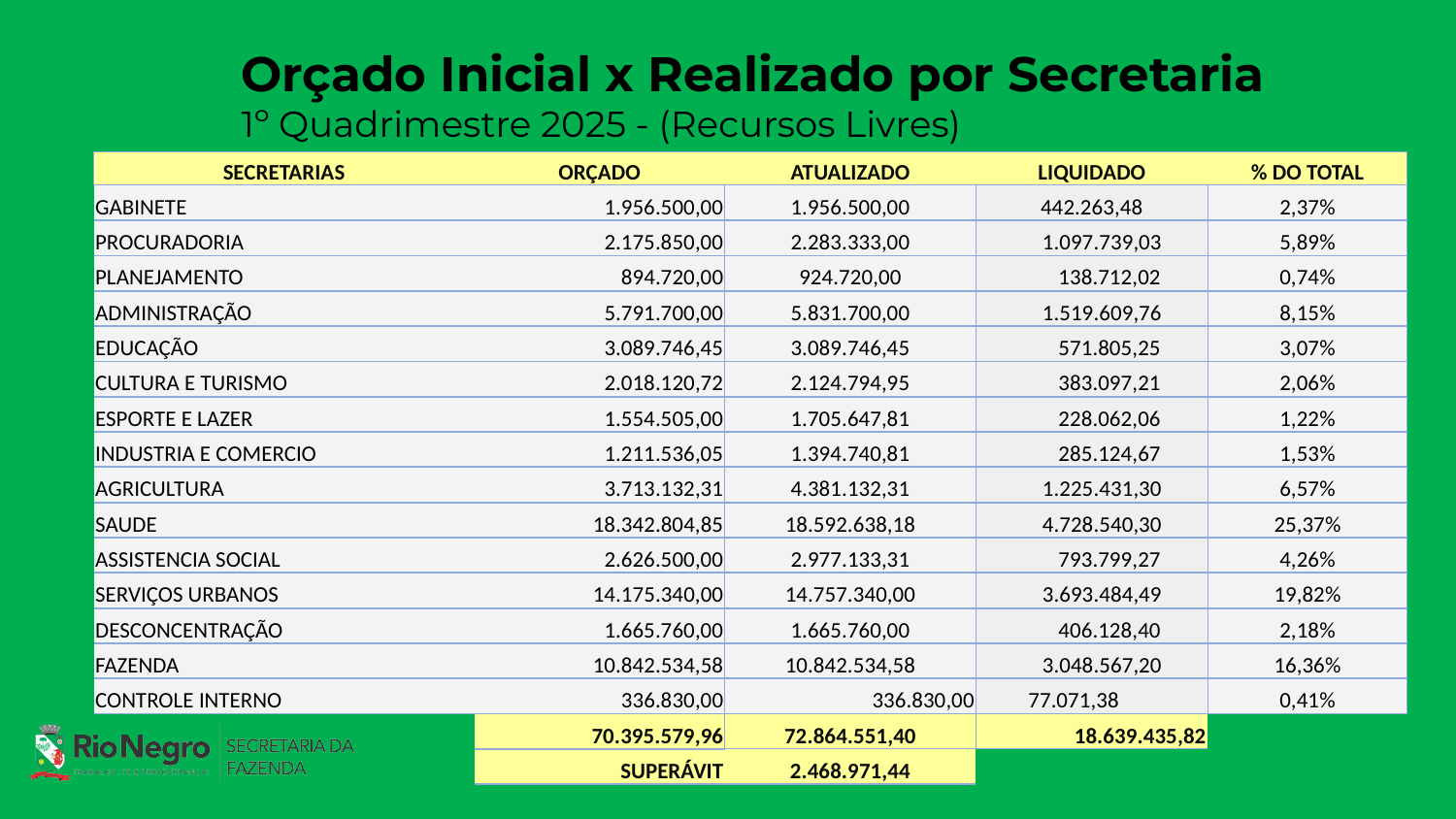

# Orçado Inicial x Realizado por Secretaria 1º Quadrimestre 2025 - (Recursos Livres)
| SECRETARIAS | ORÇADO | ATUALIZADO | LIQUIDADO | % DO TOTAL |
| --- | --- | --- | --- | --- |
| GABINETE | 1.956.500,00 | 1.956.500,00 | 442.263,48 | 2,37% |
| PROCURADORIA | 2.175.850,00 | 2.283.333,00 | 1.097.739,03 | 5,89% |
| PLANEJAMENTO | 894.720,00 | 924.720,00 | 138.712,02 | 0,74% |
| ADMINISTRAÇÃO | 5.791.700,00 | 5.831.700,00 | 1.519.609,76 | 8,15% |
| EDUCAÇÃO | 3.089.746,45 | 3.089.746,45 | 571.805,25 | 3,07% |
| CULTURA E TURISMO | 2.018.120,72 | 2.124.794,95 | 383.097,21 | 2,06% |
| ESPORTE E LAZER | 1.554.505,00 | 1.705.647,81 | 228.062,06 | 1,22% |
| INDUSTRIA E COMERCIO | 1.211.536,05 | 1.394.740,81 | 285.124,67 | 1,53% |
| AGRICULTURA | 3.713.132,31 | 4.381.132,31 | 1.225.431,30 | 6,57% |
| SAUDE | 18.342.804,85 | 18.592.638,18 | 4.728.540,30 | 25,37% |
| ASSISTENCIA SOCIAL | 2.626.500,00 | 2.977.133,31 | 793.799,27 | 4,26% |
| SERVIÇOS URBANOS | 14.175.340,00 | 14.757.340,00 | 3.693.484,49 | 19,82% |
| DESCONCENTRAÇÃO | 1.665.760,00 | 1.665.760,00 | 406.128,40 | 2,18% |
| FAZENDA | 10.842.534,58 | 10.842.534,58 | 3.048.567,20 | 16,36% |
| CONTROLE INTERNO | 336.830,00 | 336.830,00 | 77.071,38 | 0,41% |
|  | 70.395.579,96 | 72.864.551,40 | 18.639.435,82 |  |
|  | SUPERÁVIT | 2.468.971,44 |  |  |